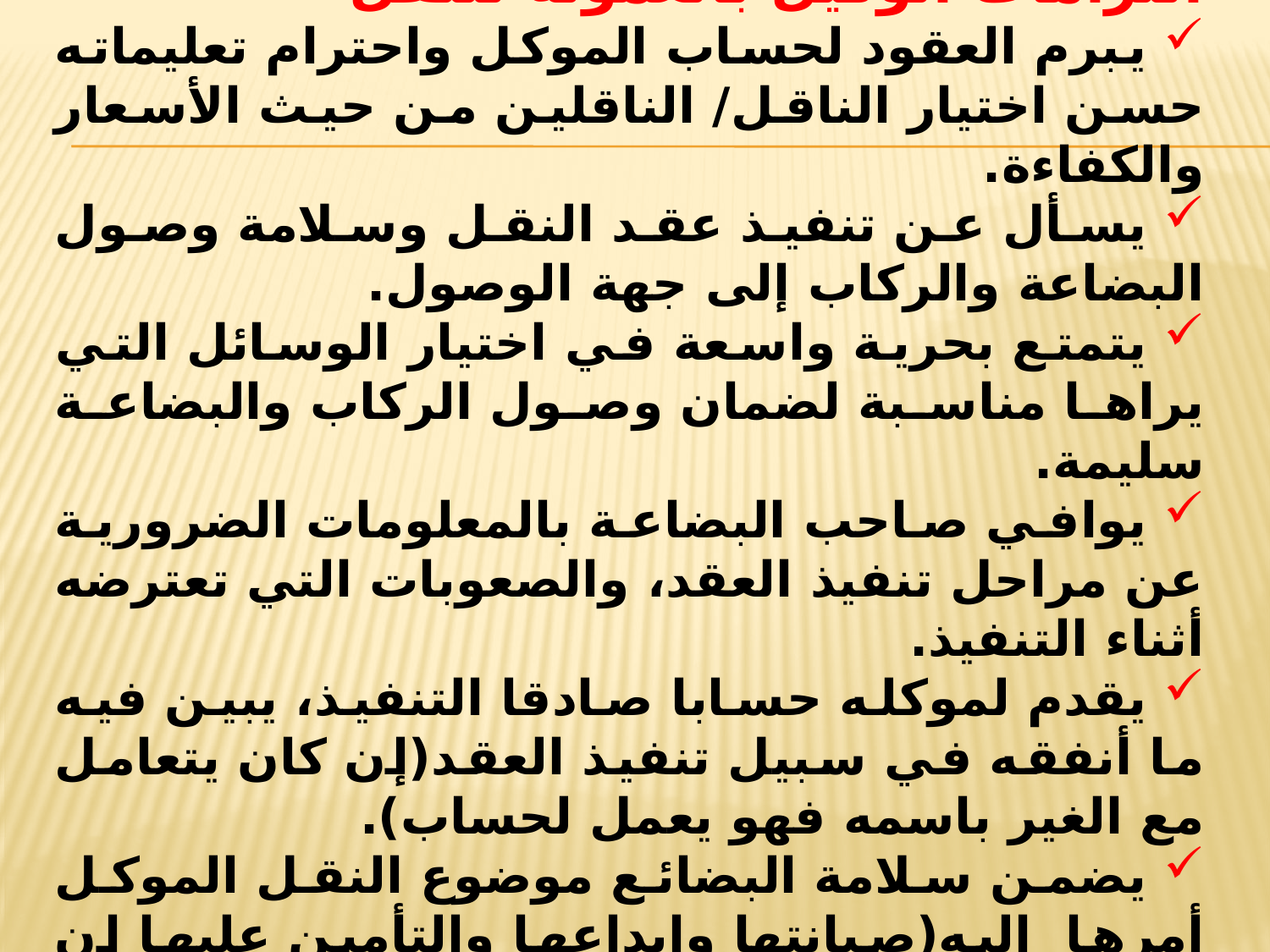

التزامات الوكیل بالعمولة للنقل
 يبرم العقود لحساب الموكل واحترام تعلیماته حسن اختیار الناقل/ الناقلين من حيث الأسعار والكفاءة.
 یسأل عن تنفیذ عقد النقل وسلامة وصول البضاعة والركاب إلى جهة الوصول.
 یتمتع بحریة واسعة في اختیار الوسائل التي یراها مناسبة لضمان وصول الركاب والبضاعة سلیمة.
 يوافي صاحب البضاعة بالمعلومات الضروریة عن مراحل تنفیذ العقد، والصعوبات التي تعترضه أثناء التنفيذ.
 یقدم لموكله حسابا صادقا التنفیذ، یبین فیه ما أنفقه في سبیل تنفیذ العقد(إن كان یتعامل مع الغیر باسمه فهو یعمل لحساب).
 یضمن سلامة البضائع موضوع النقل الموكل أمرها  إلیه(صیانتها وإیداعها والتأمین علیها إن كان له مقتضى).